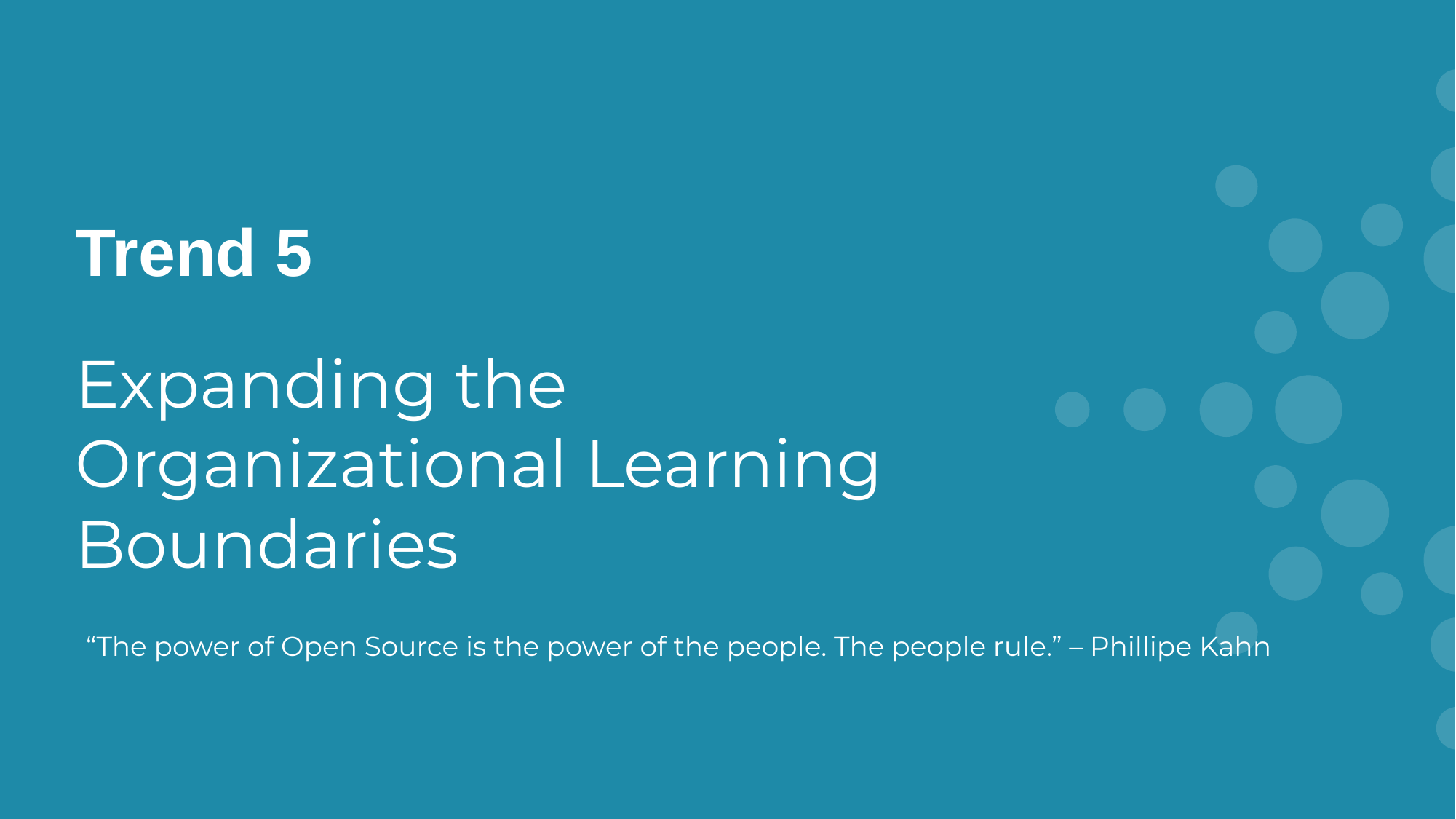

Trend 5
Expanding the Organizational Learning Boundaries
“The power of Open Source is the power of the people. The people rule.” – Phillipe Kahn